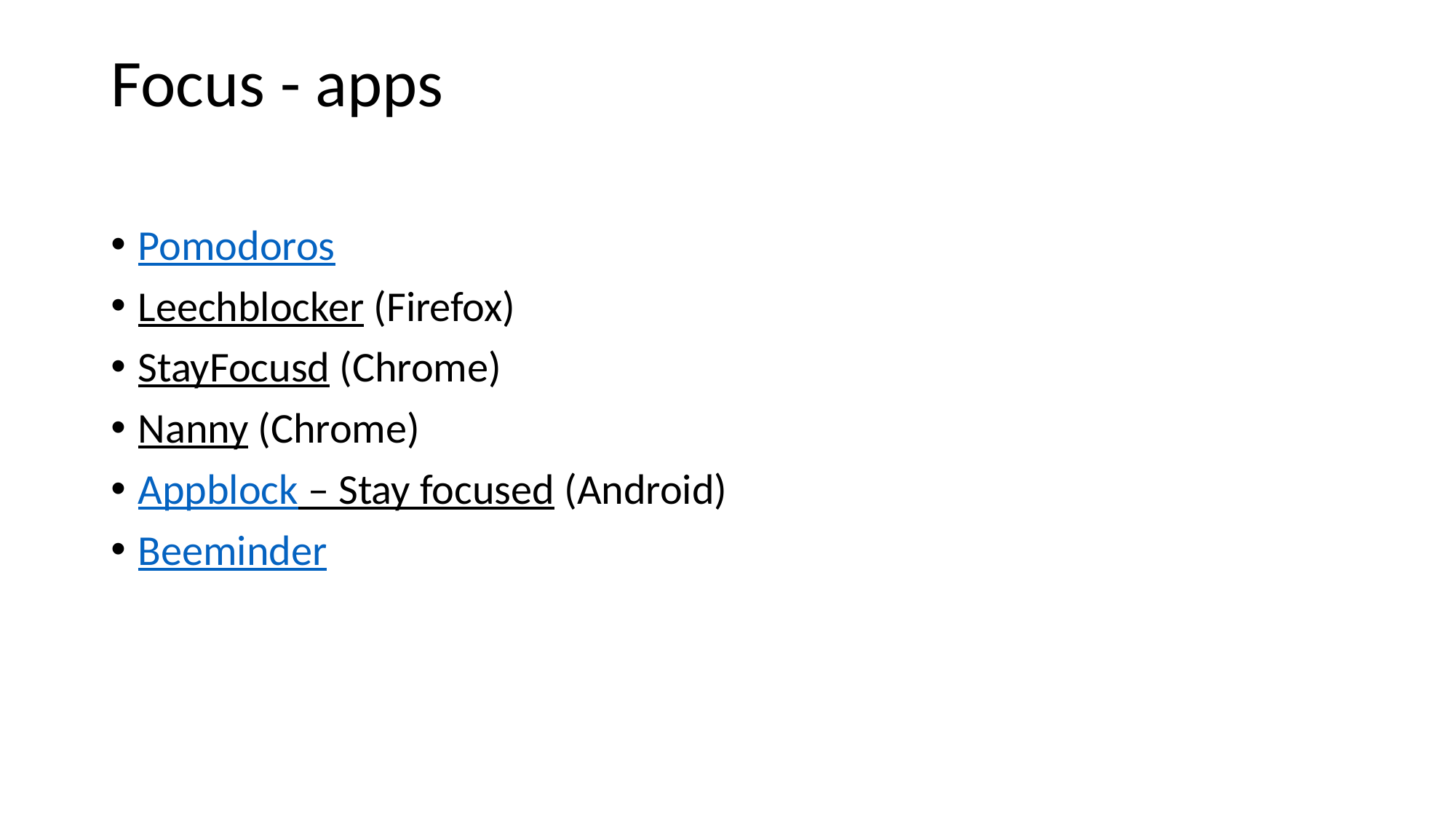

Focus - apps
Pomodoros
Leechblocker (Firefox)
StayFocusd (Chrome)
Nanny (Chrome)
Appblock – Stay focused (Android)
Beeminder